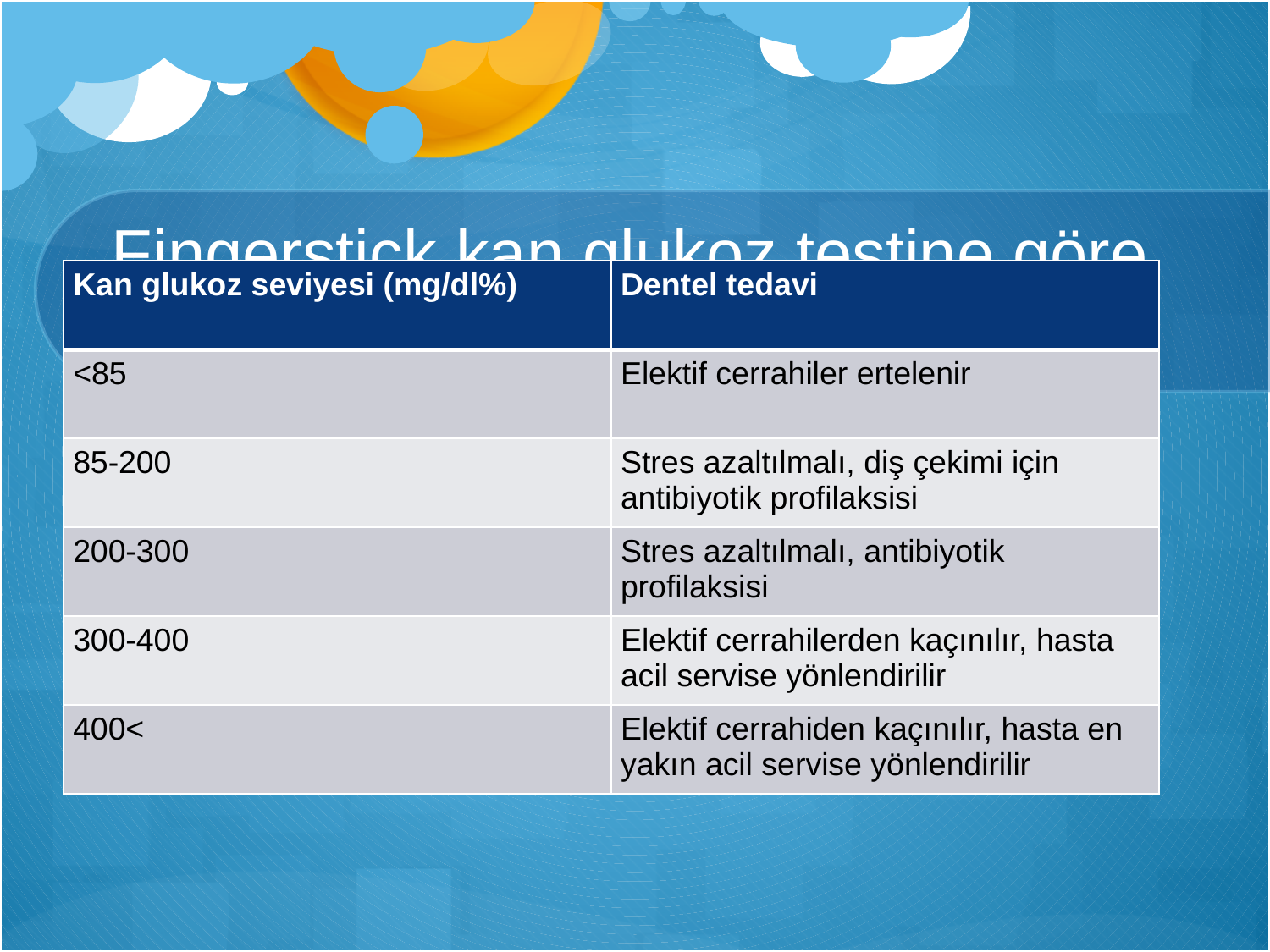

# Fingerstick kan glukoz testine göre diyabet hastalarının dental tedavisi
| Kan glukoz seviyesi (mg/dl%) | Dentel tedavi |
| --- | --- |
| <85 | Elektif cerrahiler ertelenir |
| 85-200 | Stres azaltılmalı, diş çekimi için antibiyotik profilaksisi |
| 200-300 | Stres azaltılmalı, antibiyotik profilaksisi |
| 300-400 | Elektif cerrahilerden kaçınılır, hasta acil servise yönlendirilir |
| 400< | Elektif cerrahiden kaçınılır, hasta en yakın acil servise yönlendirilir |